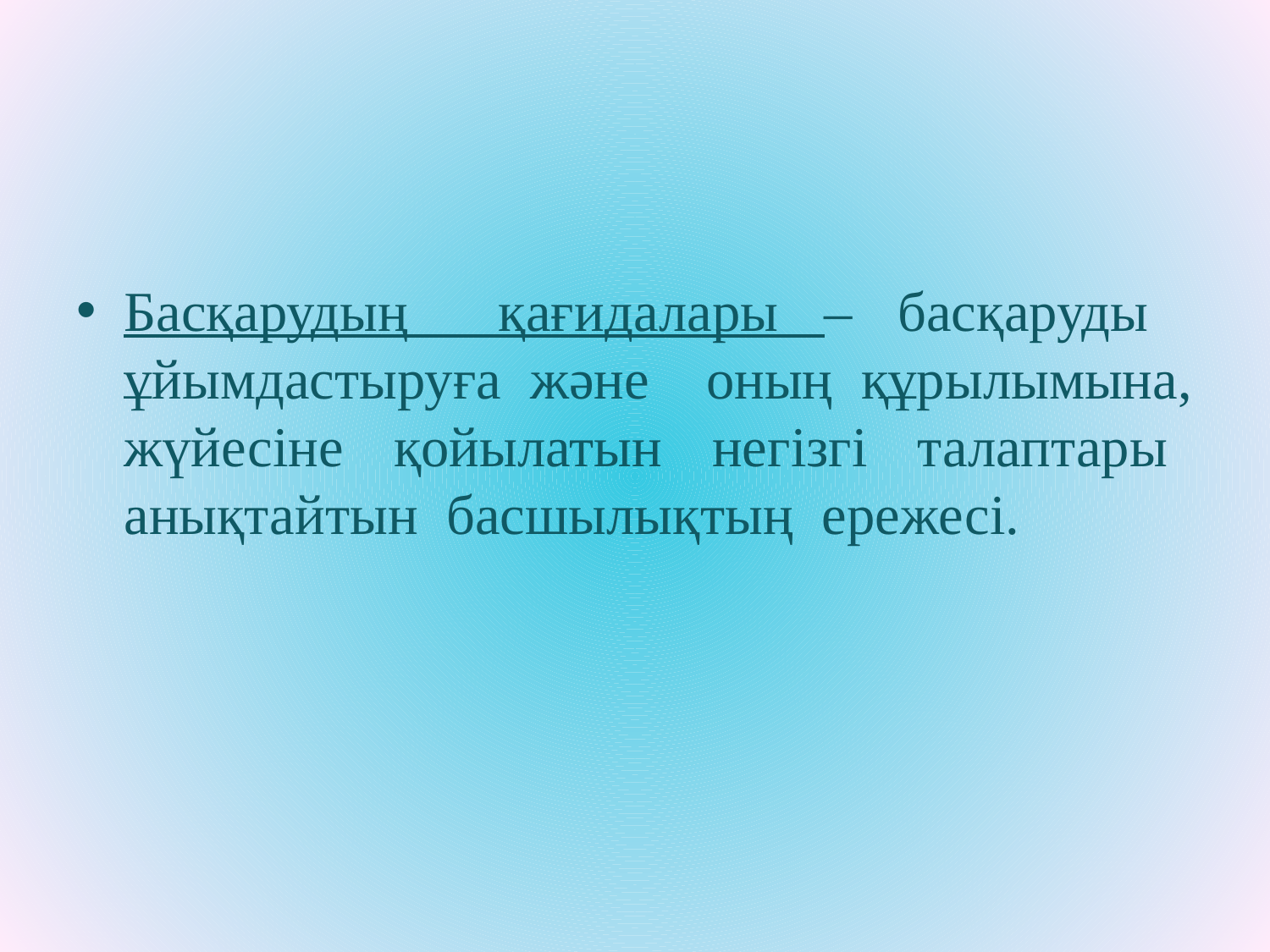

Басқарудың  қағидалары – басқаруды  ұйымдастыруға  және    оның  құрылымына, жүйесіне  қойылатын  негізгі  талаптары  анықтайтын  басшылықтың  ережесі.